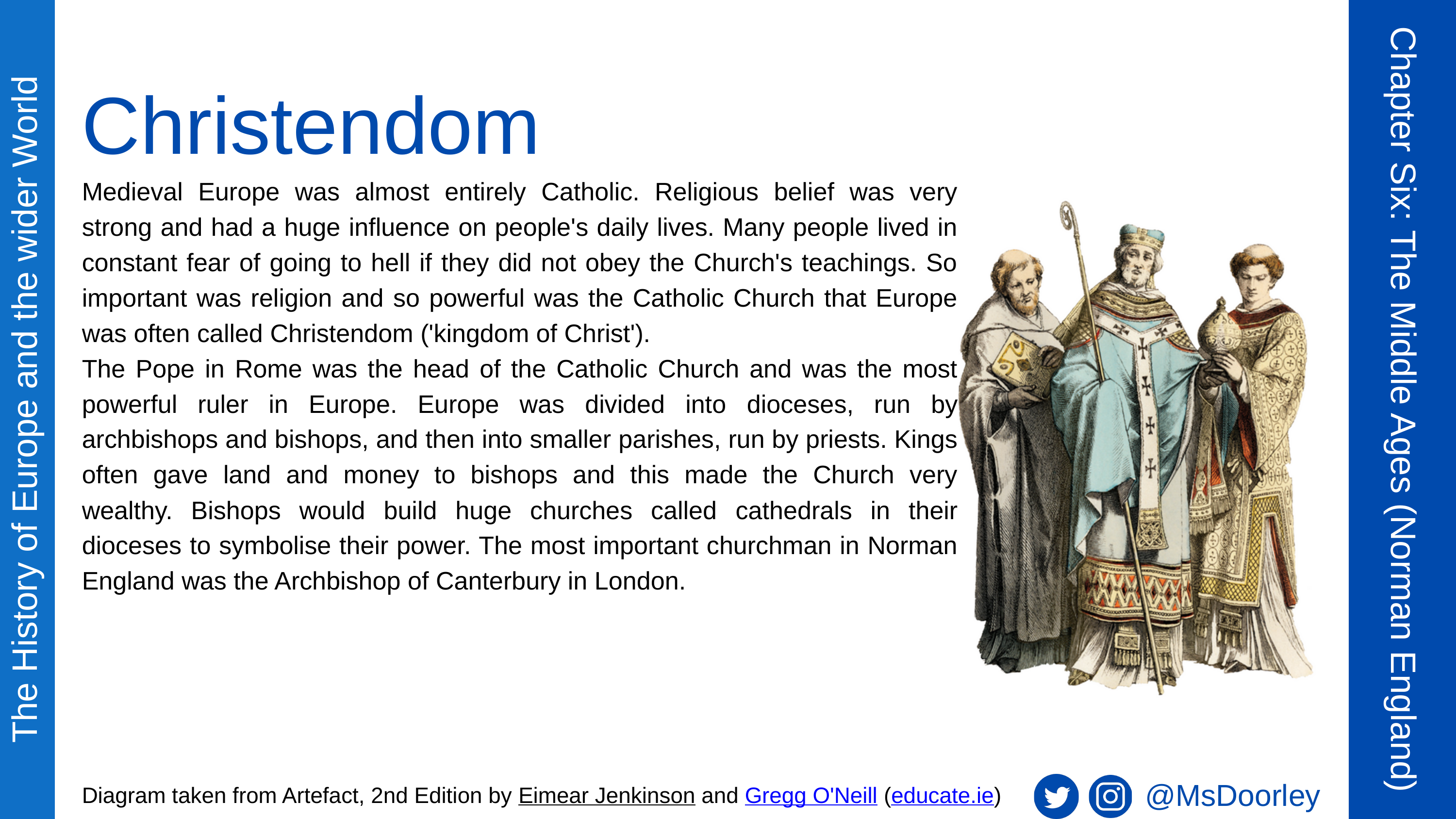

Christendom
Medieval Europe was almost entirely Catholic. Religious belief was very strong and had a huge influence on people's daily lives. Many people lived in constant fear of going to hell if they did not obey the Church's teachings. So important was religion and so powerful was the Catholic Church that Europe was often called Christendom ('kingdom of Christ').
The Pope in Rome was the head of the Catholic Church and was the most powerful ruler in Europe. Europe was divided into dioceses, run by archbishops and bishops, and then into smaller parishes, run by priests. Kings often gave land and money to bishops and this made the Church very wealthy. Bishops would build huge churches called cathedrals in their dioceses to symbolise their power. The most important churchman in Norman England was the Archbishop of Canterbury in London.

The History of Europe and the wider World
Chapter Six: The Middle Ages (Norman England)

@MsDoorley

Diagram taken from Artefact, 2nd Edition by Eimear Jenkinson and Gregg O'Neill (educate.ie)